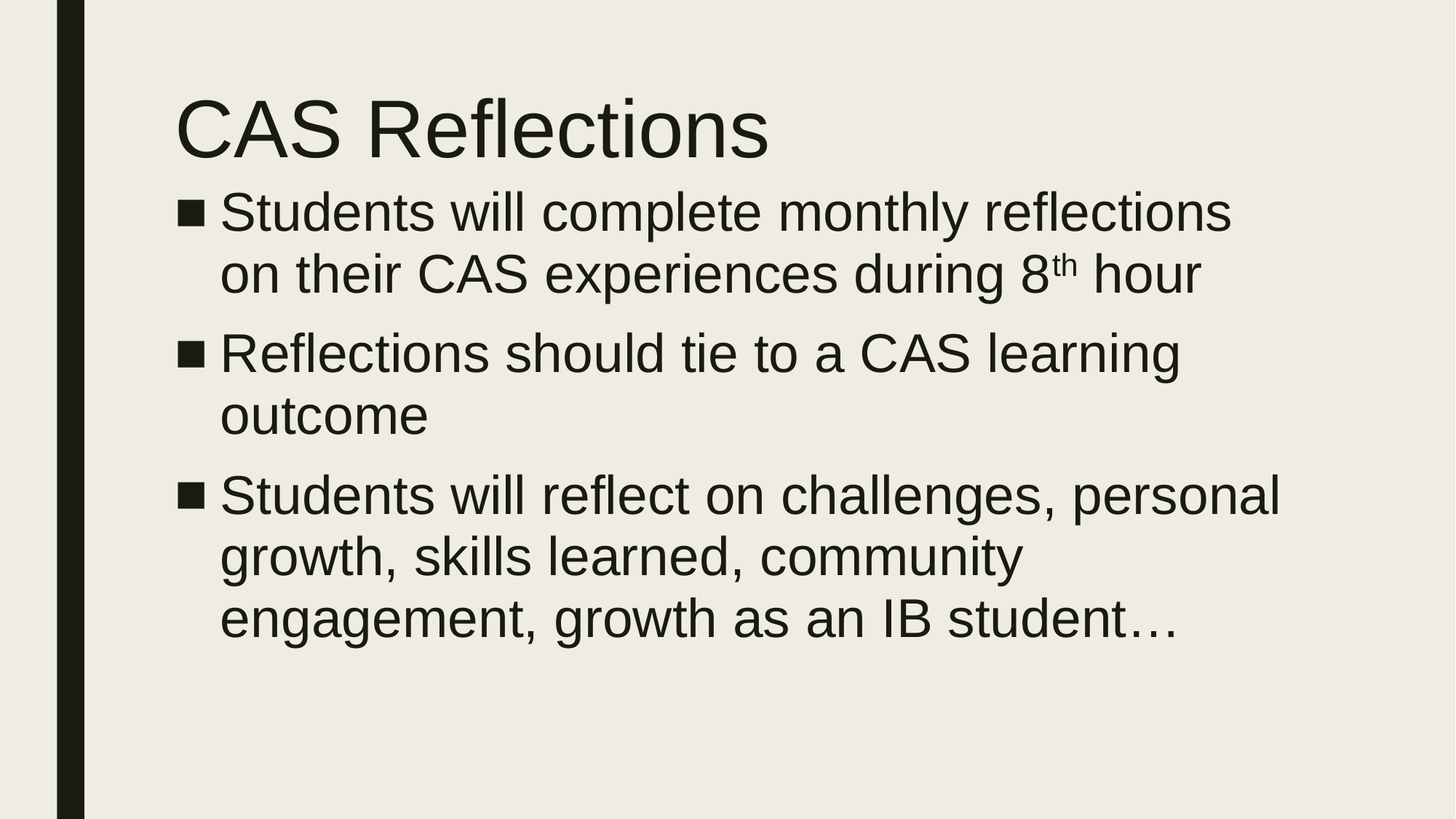

# CAS Reflections
Students will complete monthly reflections on their CAS experiences during 8th hour
Reflections should tie to a CAS learning outcome
Students will reflect on challenges, personal growth, skills learned, community engagement, growth as an IB student…